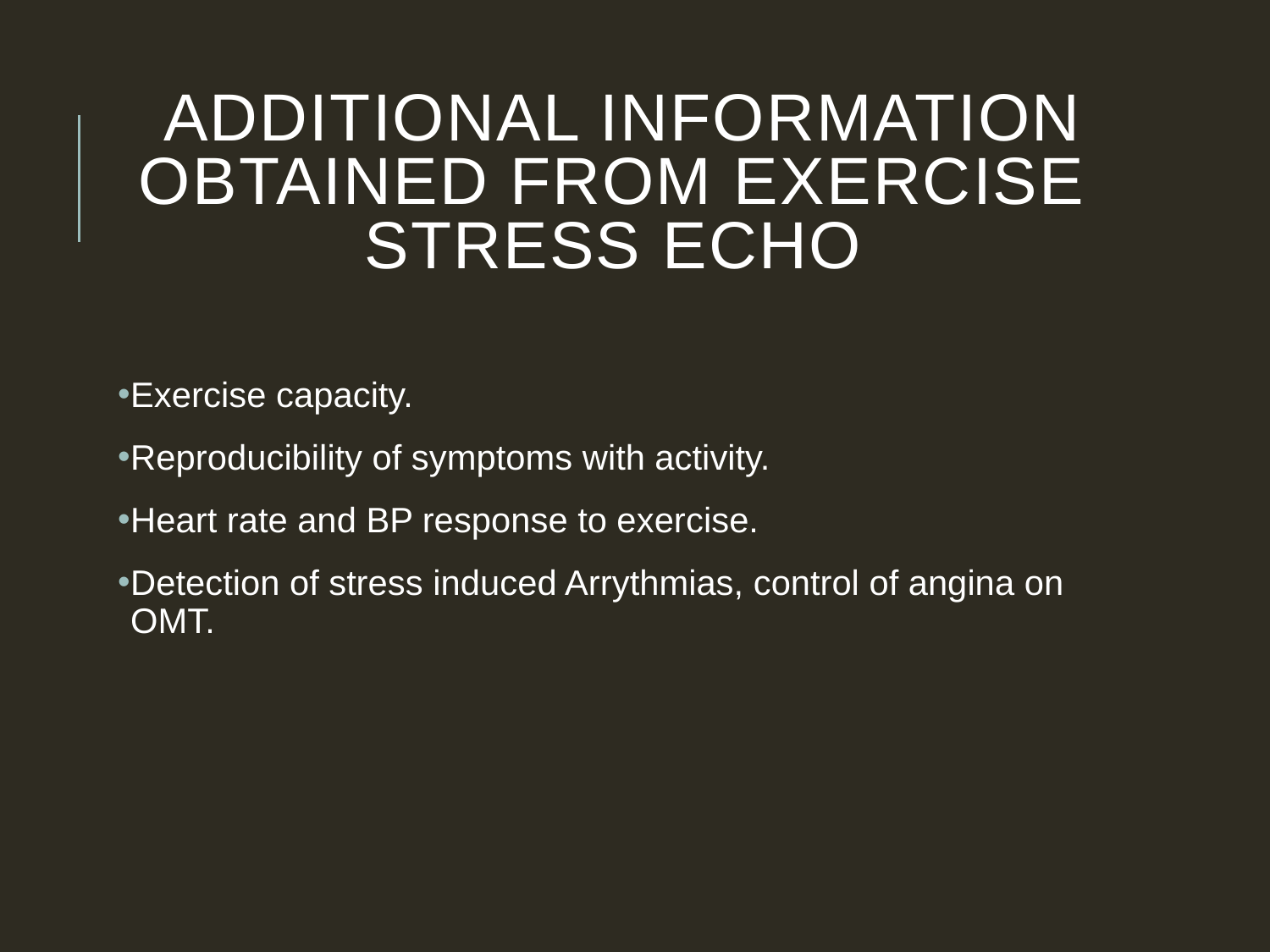

# Additional information obtained from exercise stress echo
Exercise capacity.
Reproducibility of symptoms with activity.
Heart rate and BP response to exercise.
Detection of stress induced Arrythmias, control of angina on OMT.